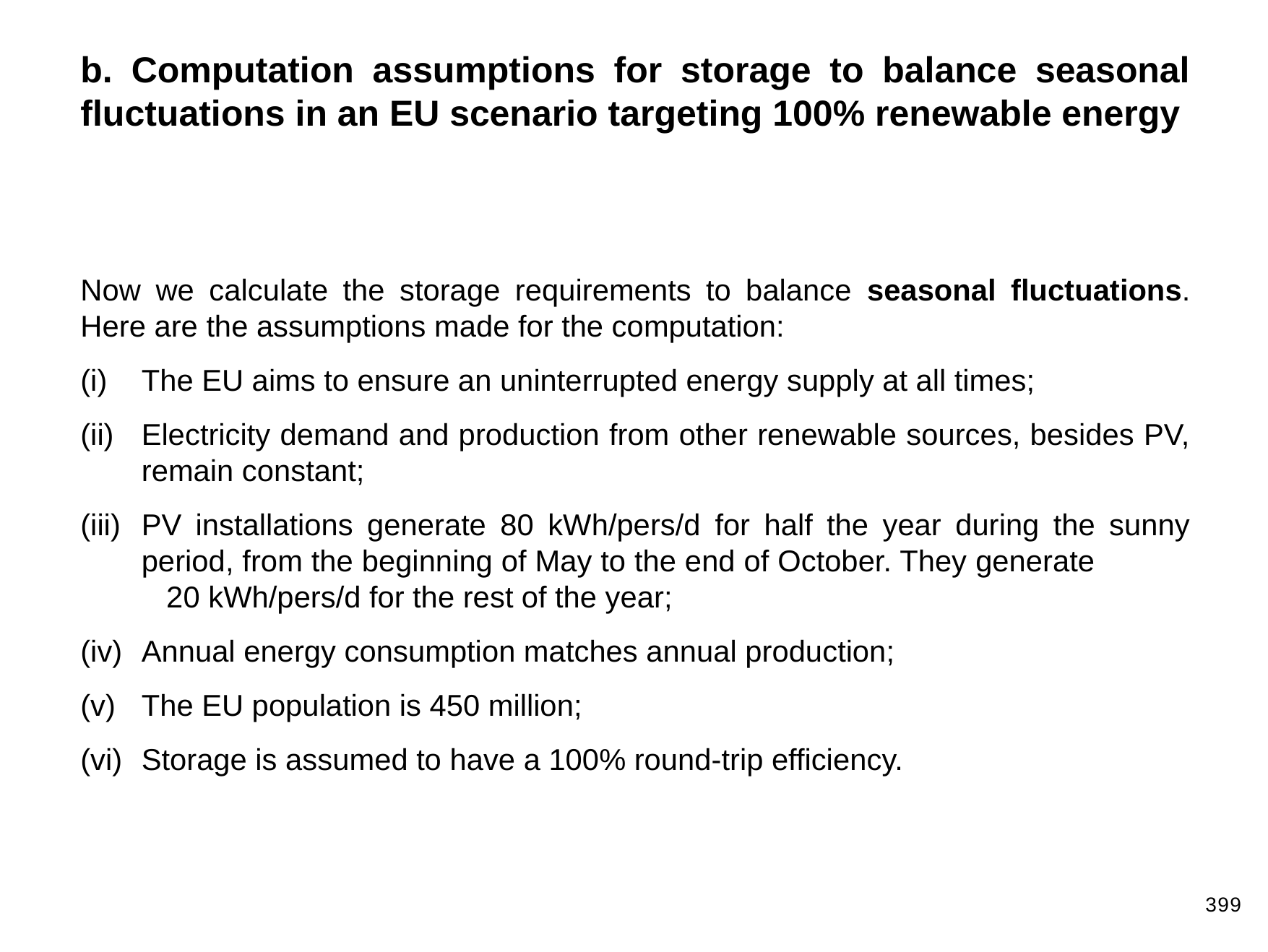

b. Computation assumptions for storage to balance seasonal fluctuations in an EU scenario targeting 100% renewable energy
Now we calculate the storage requirements to balance seasonal fluctuations. Here are the assumptions made for the computation:

The EU aims to ensure an uninterrupted energy supply at all times;

Electricity demand and production from other renewable sources, besides PV, remain constant;

PV installations generate 80 kWh/pers/d for half the year during the sunny period, from the beginning of May to the end of October. They generate               20 kWh/pers/d for the rest of the year;

Annual energy consumption matches annual production;

The EU population is 450 million;

Storage is assumed to have a 100% round-trip efficiency.

399